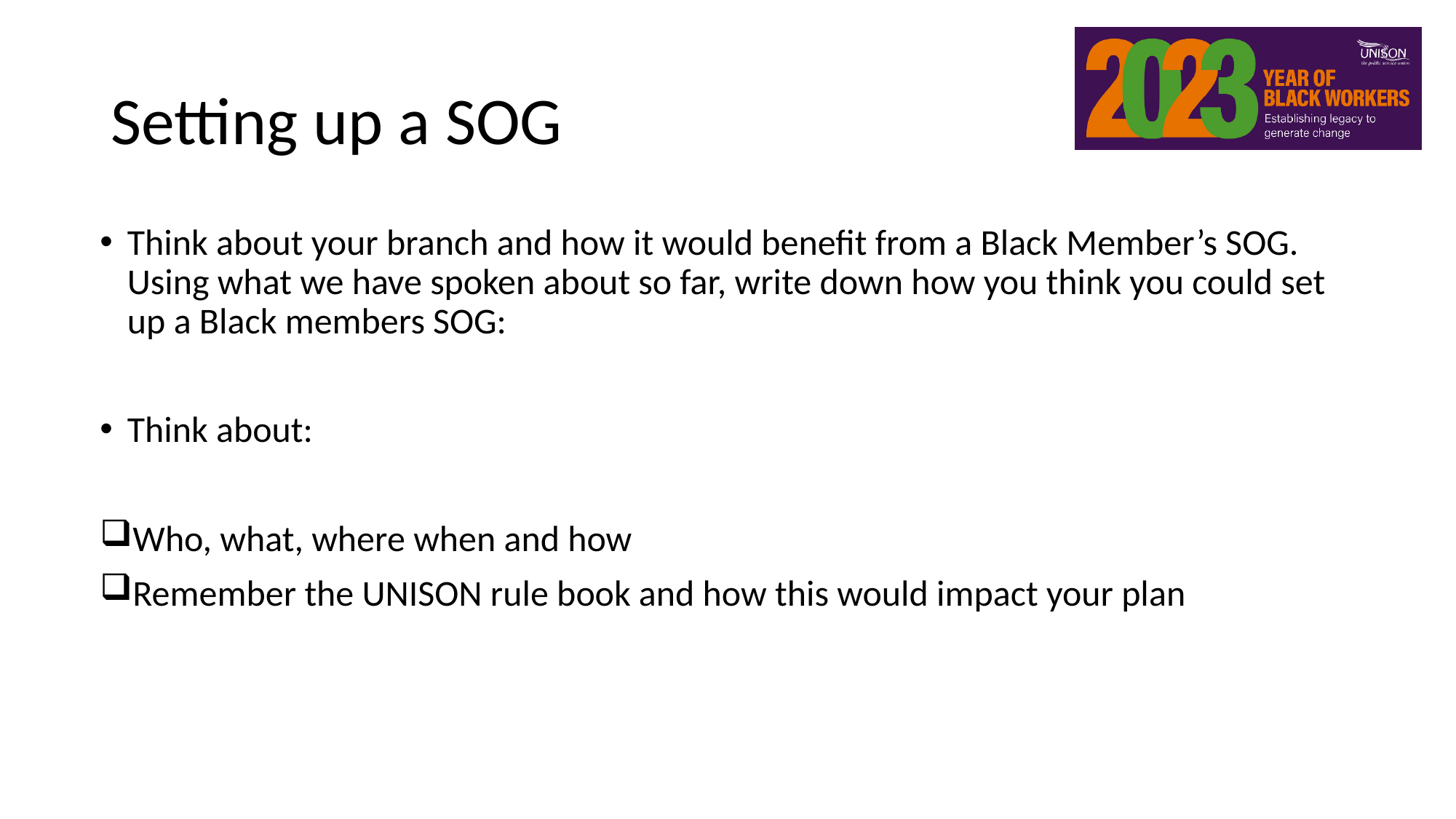

# Setting up a SOG
Think about your branch and how it would benefit from a Black Member’s SOG. Using what we have spoken about so far, write down how you think you could set up a Black members SOG:

Think about:

Who, what, where when and how
Remember the UNISON rule book and how this would impact your plan